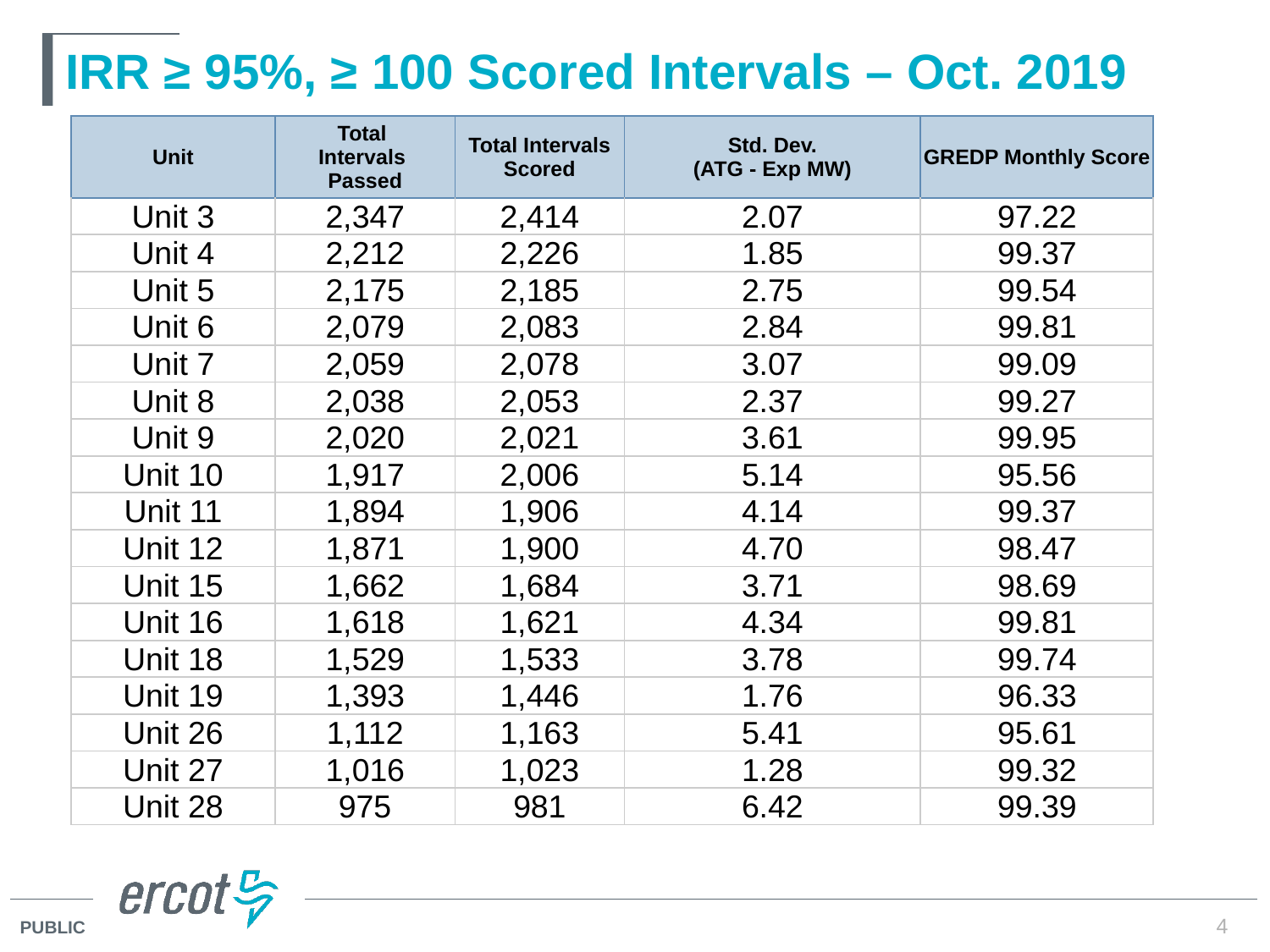

# IRR ≥ 95%, ≥ 100 Scored Intervals – Oct. 2019
| Unit | Total Intervals Passed | Total Intervals Scored | Std. Dev. (ATG - Exp MW) | GREDP Monthly Score |
| --- | --- | --- | --- | --- |
| Unit 3 | 2,347 | 2,414 | 2.07 | 97.22 |
| Unit 4 | 2,212 | 2,226 | 1.85 | 99.37 |
| Unit 5 | 2,175 | 2,185 | 2.75 | 99.54 |
| Unit 6 | 2,079 | 2,083 | 2.84 | 99.81 |
| Unit 7 | 2,059 | 2,078 | 3.07 | 99.09 |
| Unit 8 | 2,038 | 2,053 | 2.37 | 99.27 |
| Unit 9 | 2,020 | 2,021 | 3.61 | 99.95 |
| Unit 10 | 1,917 | 2,006 | 5.14 | 95.56 |
| Unit 11 | 1,894 | 1,906 | 4.14 | 99.37 |
| Unit 12 | 1,871 | 1,900 | 4.70 | 98.47 |
| Unit 15 | 1,662 | 1,684 | 3.71 | 98.69 |
| Unit 16 | 1,618 | 1,621 | 4.34 | 99.81 |
| Unit 18 | 1,529 | 1,533 | 3.78 | 99.74 |
| Unit 19 | 1,393 | 1,446 | 1.76 | 96.33 |
| Unit 26 | 1,112 | 1,163 | 5.41 | 95.61 |
| Unit 27 | 1,016 | 1,023 | 1.28 | 99.32 |
| Unit 28 | 975 | 981 | 6.42 | 99.39 |
4